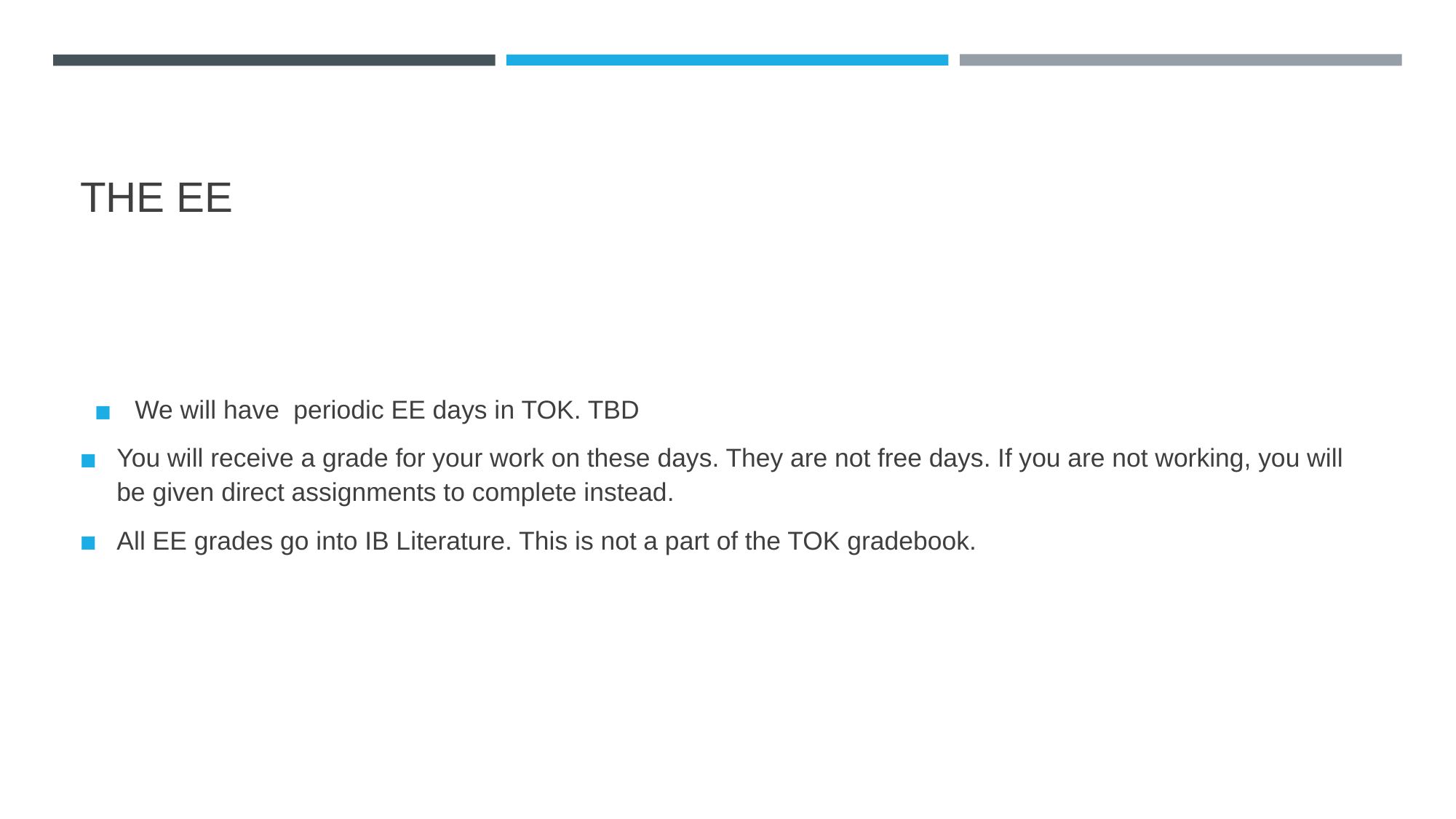

# THE EE
We will have  periodic EE days in TOK. TBD
You will receive a grade for your work on these days. They are not free days. If you are not working, you will be given direct assignments to complete instead.
All EE grades go into IB Literature. This is not a part of the TOK gradebook.